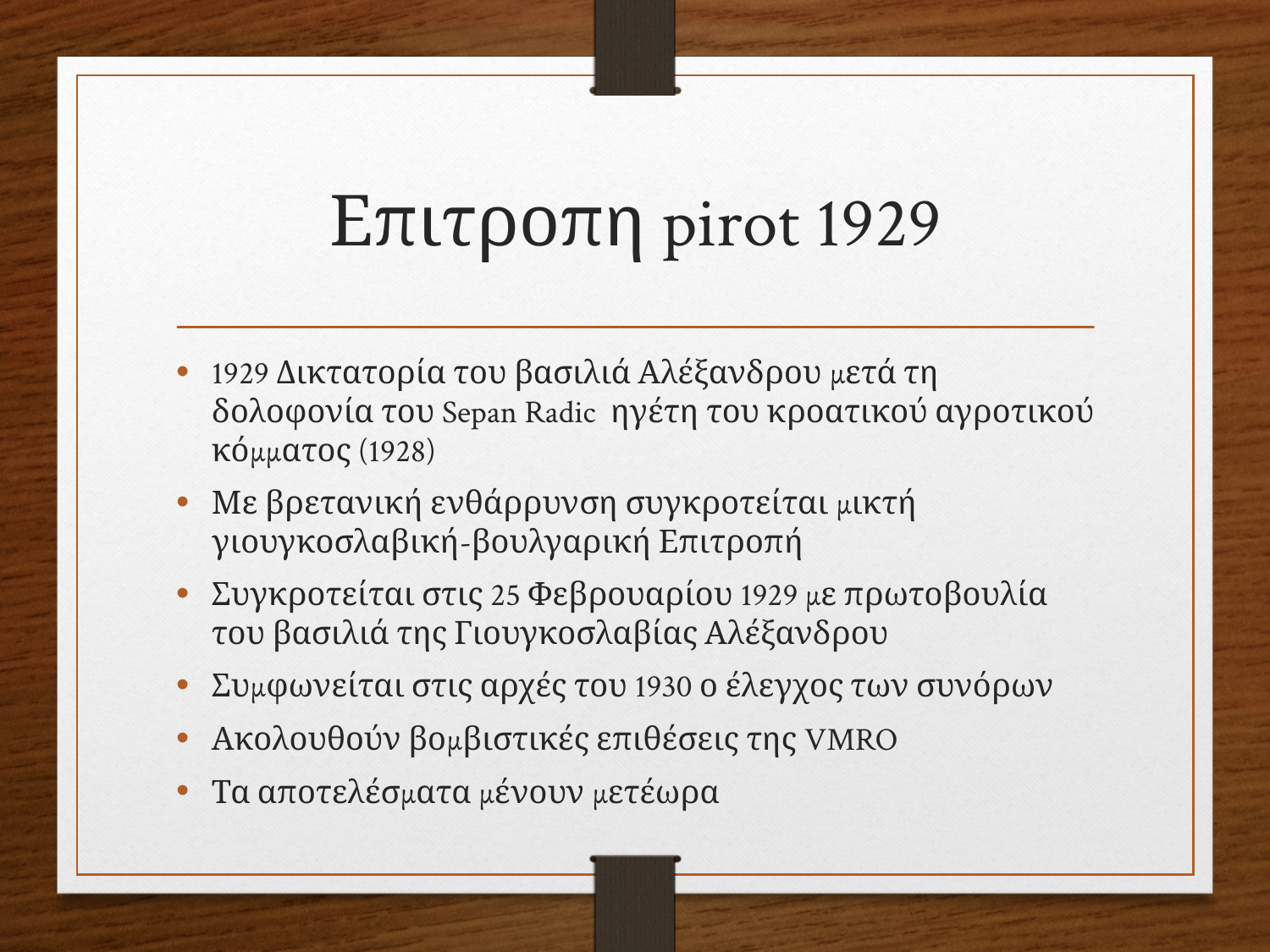

# Επιτροπη pirot 1929
1929 Δικτατορία του βασιλιά Αλέξανδρου μετά τη δολοφονία του Sepan Radic  ηγέτη του κροατικού αγροτικού κόμματος (1928)
Με βρετανική ενθάρρυνση συγκροτείται μικτή γιουγκοσλαβική-βουλγαρική Επιτροπή
Συγκροτείται στις 25 Φεβρουαρίου 1929 με πρωτοβουλία του βασιλιά της Γιουγκοσλαβίας Αλέξανδρου
Συμφωνείται στις αρχές του 1930 ο έλεγχος των συνόρων
Ακολουθούν βομβιστικές επιθέσεις της VMRO
Τα αποτελέσματα μένουν μετέωρα